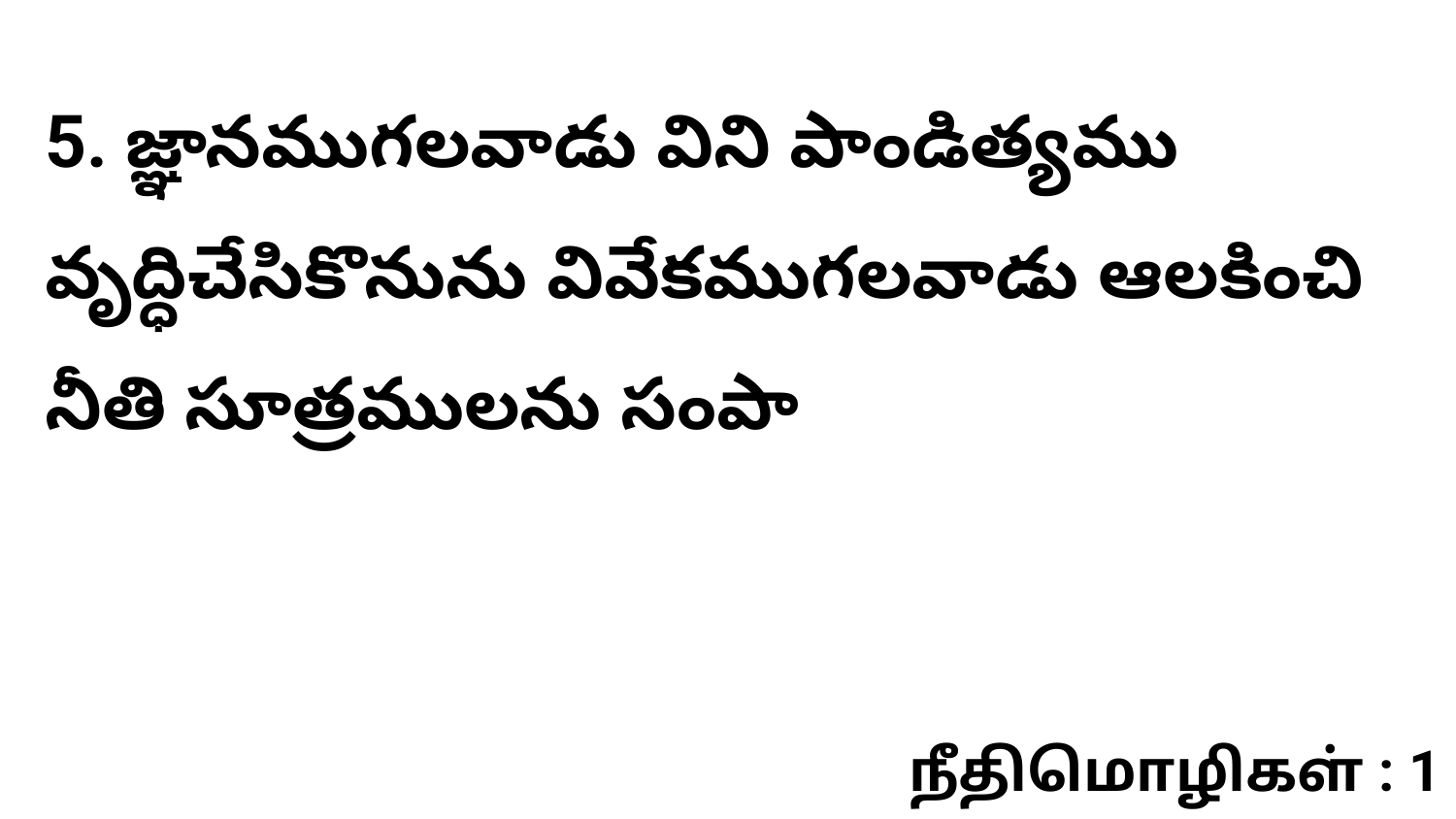

5. జ్ఞానముగలవాడు విని పాండిత్యము వృద్ధిచేసికొనును వివేకముగలవాడు ఆలకించి నీతి సూత్రములను సంపా
நீதிமொழிகள் : 1